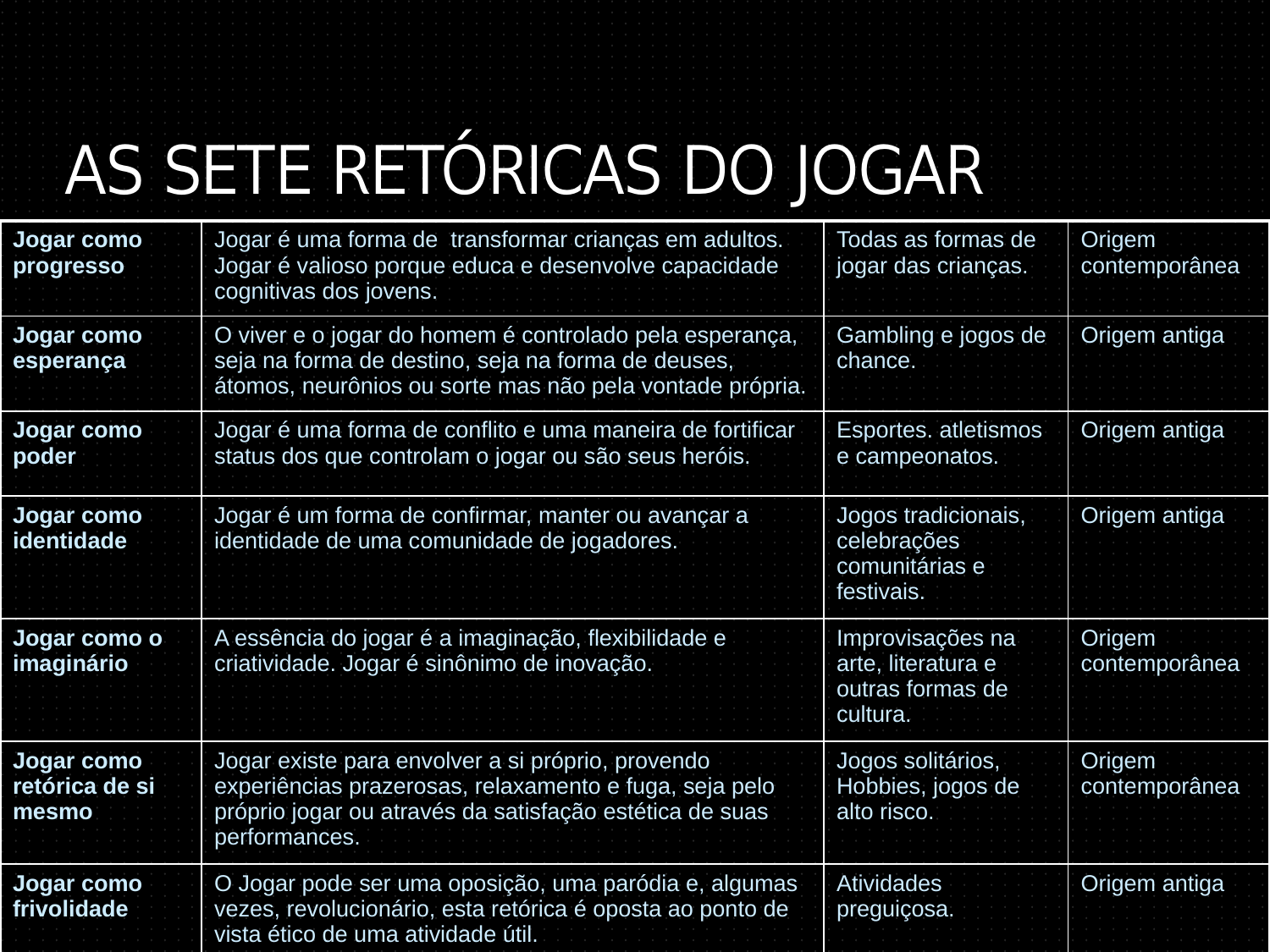

# As sete retóricas do jogar
| Jogar como progresso | Jogar é uma forma de transformar crianças em adultos. Jogar é valioso porque educa e desenvolve capacidade cognitivas dos jovens. | Todas as formas de jogar das crianças. | Origem contemporânea |
| --- | --- | --- | --- |
| Jogar como esperança | O viver e o jogar do homem é controlado pela esperança, seja na forma de destino, seja na forma de deuses, átomos, neurônios ou sorte mas não pela vontade própria. | Gambling e jogos de chance. | Origem antiga |
| Jogar como poder | Jogar é uma forma de conflito e uma maneira de fortificar status dos que controlam o jogar ou são seus heróis. | Esportes. atletismos e campeonatos. | Origem antiga |
| Jogar como identidade | Jogar é um forma de confirmar, manter ou avançar a identidade de uma comunidade de jogadores. | Jogos tradicionais, celebrações comunitárias e festivais. | Origem antiga |
| Jogar como o imaginário | A essência do jogar é a imaginação, flexibilidade e criatividade. Jogar é sinônimo de inovação. | Improvisações na arte, literatura e outras formas de cultura. | Origem contemporânea |
| Jogar como retórica de si mesmo | Jogar existe para envolver a si próprio, provendo experiências prazerosas, relaxamento e fuga, seja pelo próprio jogar ou através da satisfação estética de suas performances. | Jogos solitários, Hobbies, jogos de alto risco. | Origem contemporânea |
| Jogar como frivolidade | O Jogar pode ser uma oposição, uma paródia e, algumas vezes, revolucionário, esta retórica é oposta ao ponto de vista ético de uma atividade útil. | Atividades preguiçosa. | Origem antiga |